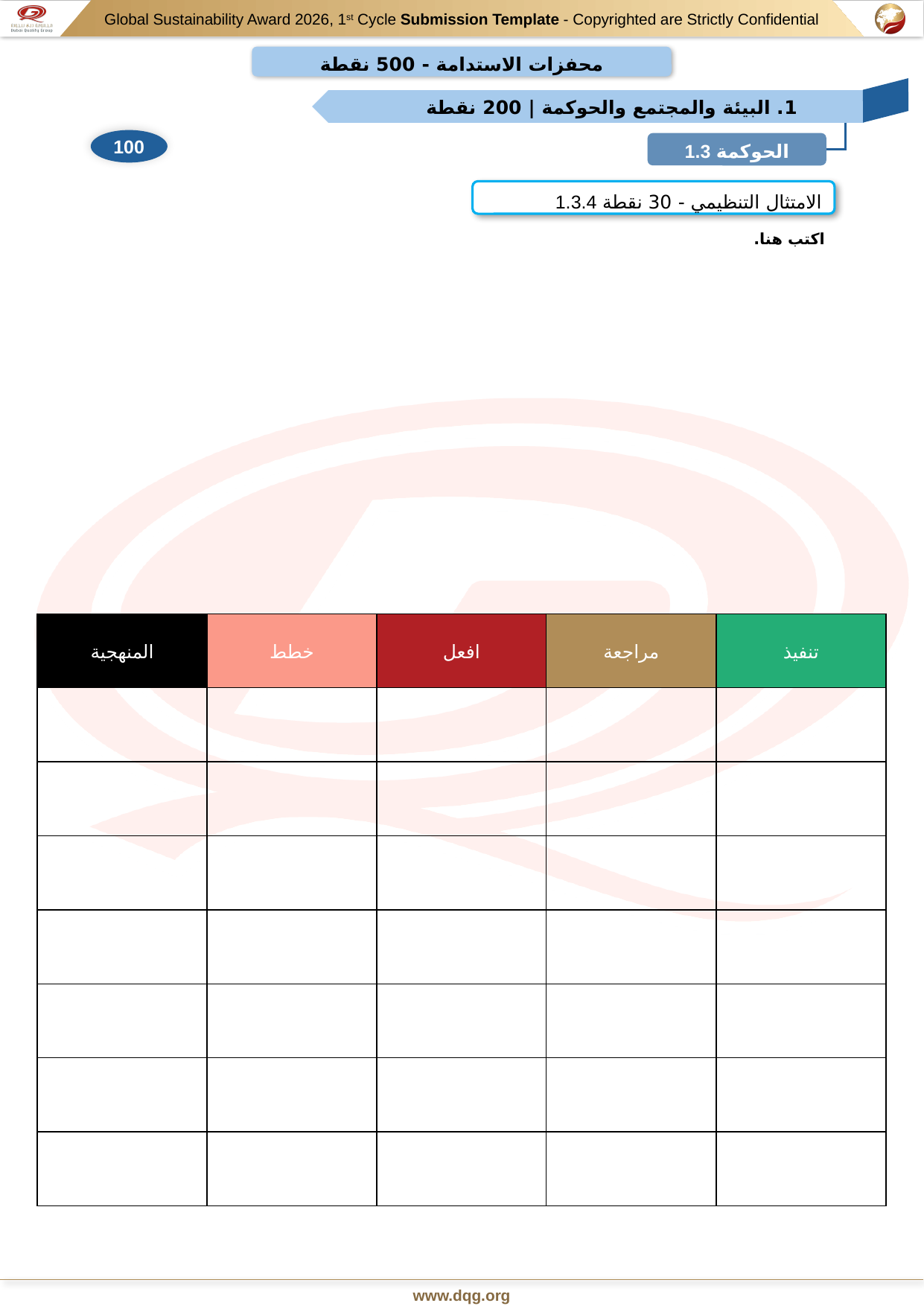

1.3.4 الامتثال التنظيمي - 30 نقطة
اكتب هنا.
| المنهجية | خطط | افعل | مراجعة | تنفيذ |
| --- | --- | --- | --- | --- |
|  |  |  |  |  |
|  |  |  |  |  |
|  |  |  |  |  |
|  |  |  |  |  |
|  |  |  |  |  |
|  |  |  |  |  |
|  |  |  |  |  |